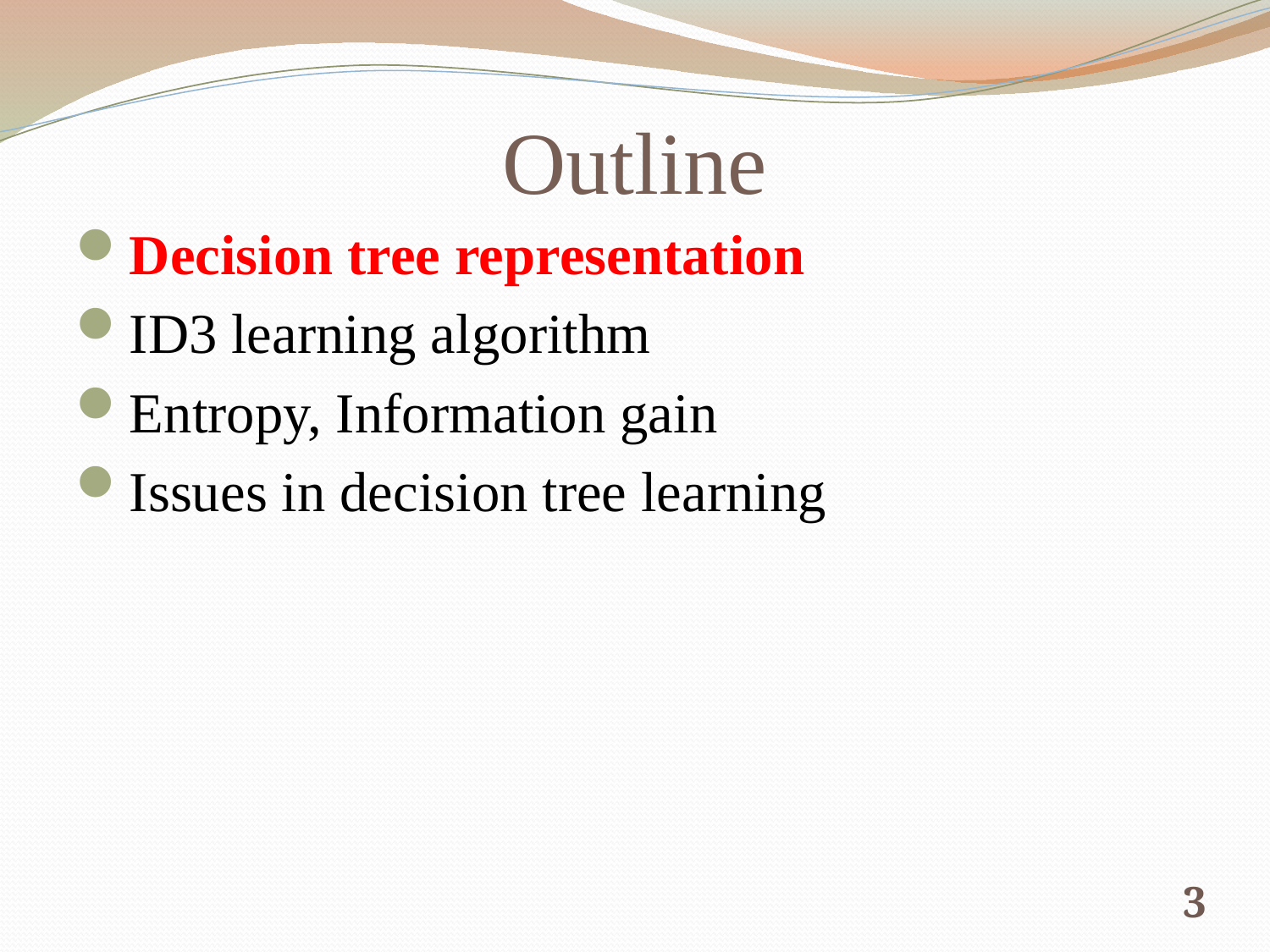

# Outline
Decision tree representation
ID3 learning algorithm
Entropy, Information gain
Issues in decision tree learning

3